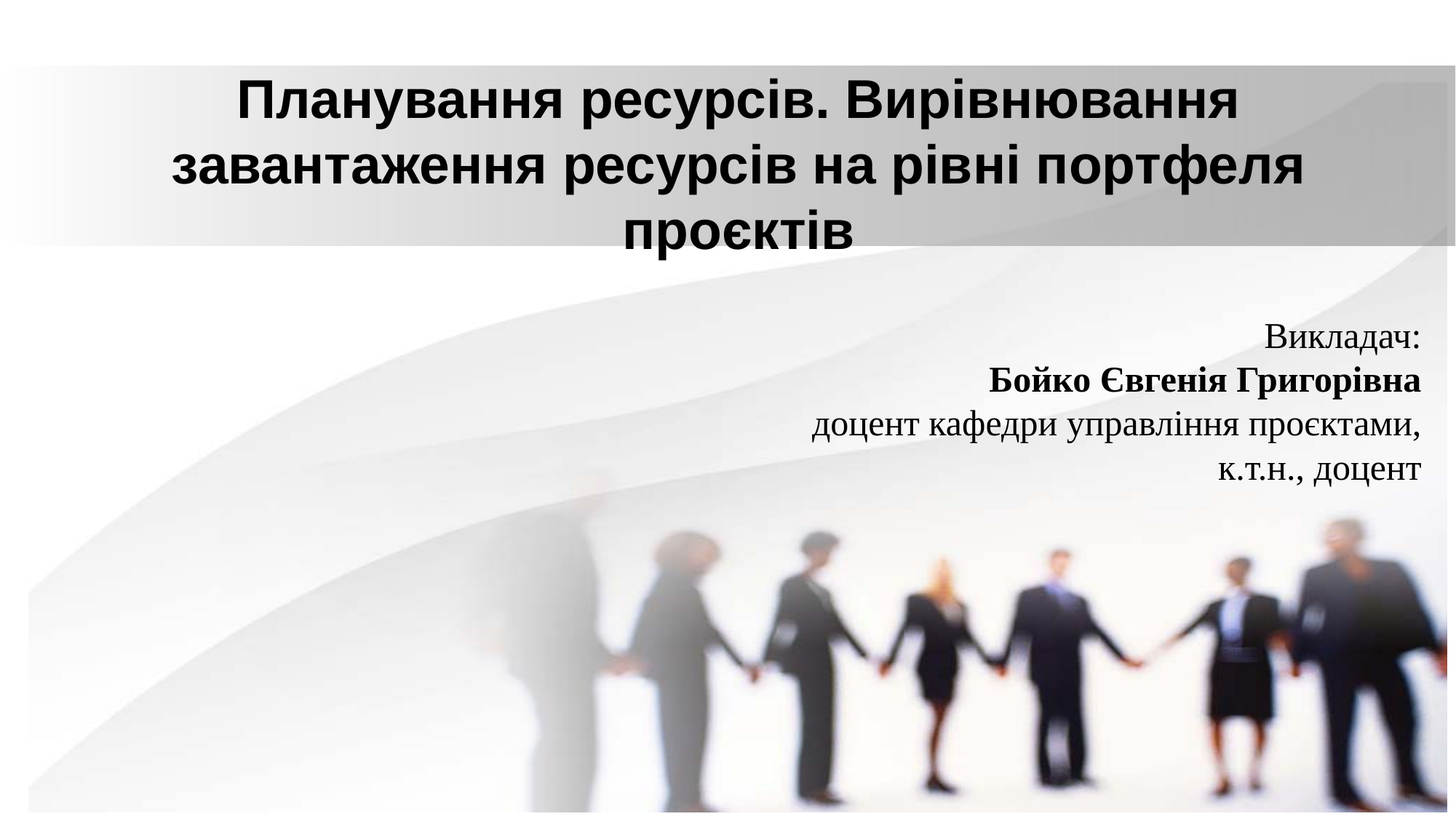

# Планування ресурсів. Вирівнювання завантаження ресурсів на рівні портфеля проєктів
Викладач:
Бойко Євгенія Григорівна
доцент кафедри управління проєктами,
к.т.н., доцент